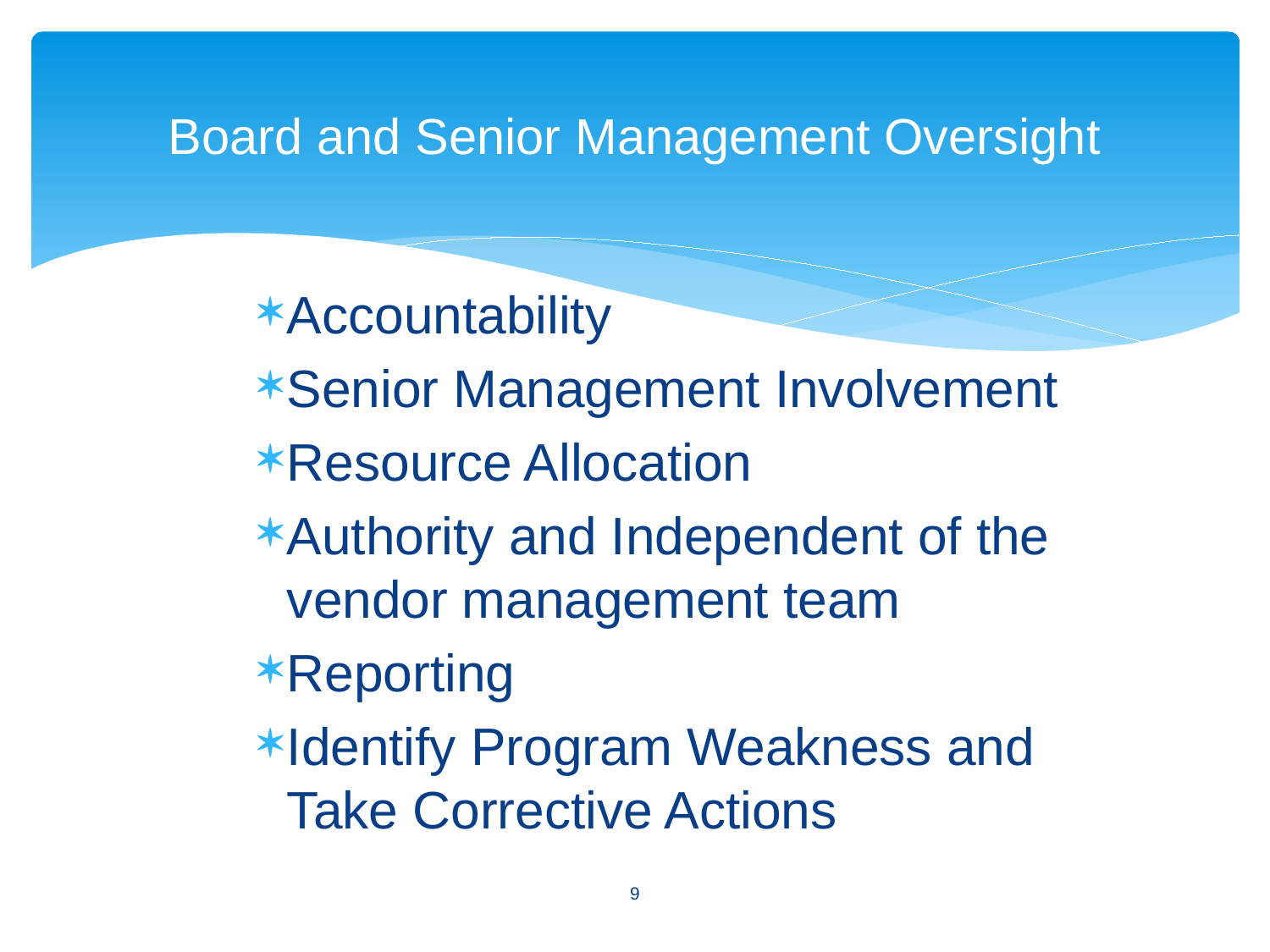

# Board and Senior Management Oversight
Accountability
Senior Management Involvement
Resource Allocation
Authority and Independent of the vendor management team
Reporting
Identify Program Weakness and Take Corrective Actions

9